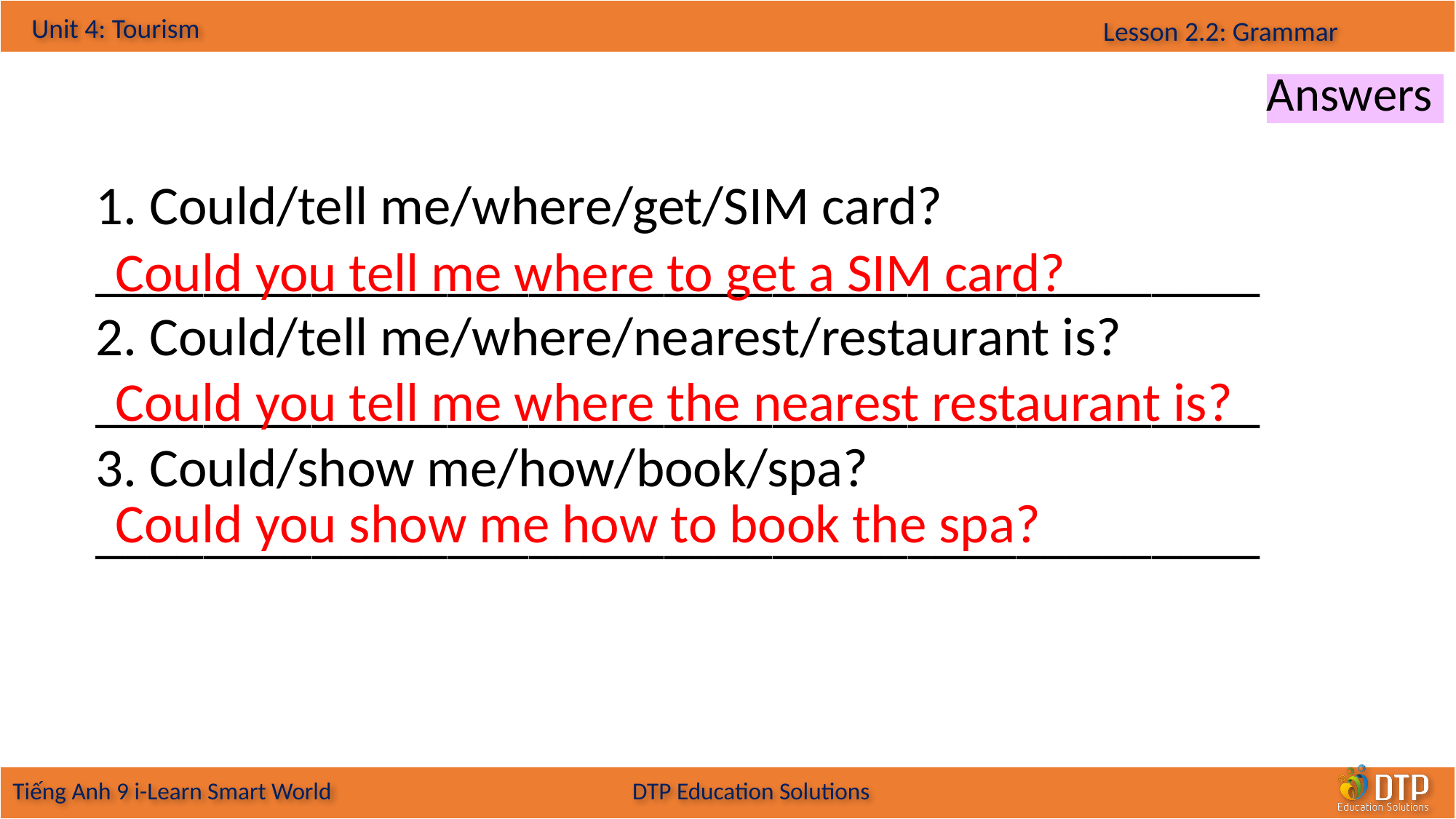

Answers
1. Could/tell me/where/get/SIM card? ___________________________________________
2. Could/tell me/where/nearest/restaurant is? ___________________________________________
3. Could/show me/how/book/spa? ___________________________________________
Could you tell me where to get a SIM card?
Could you tell me where the nearest restaurant is?
Could you show me how to book the spa?